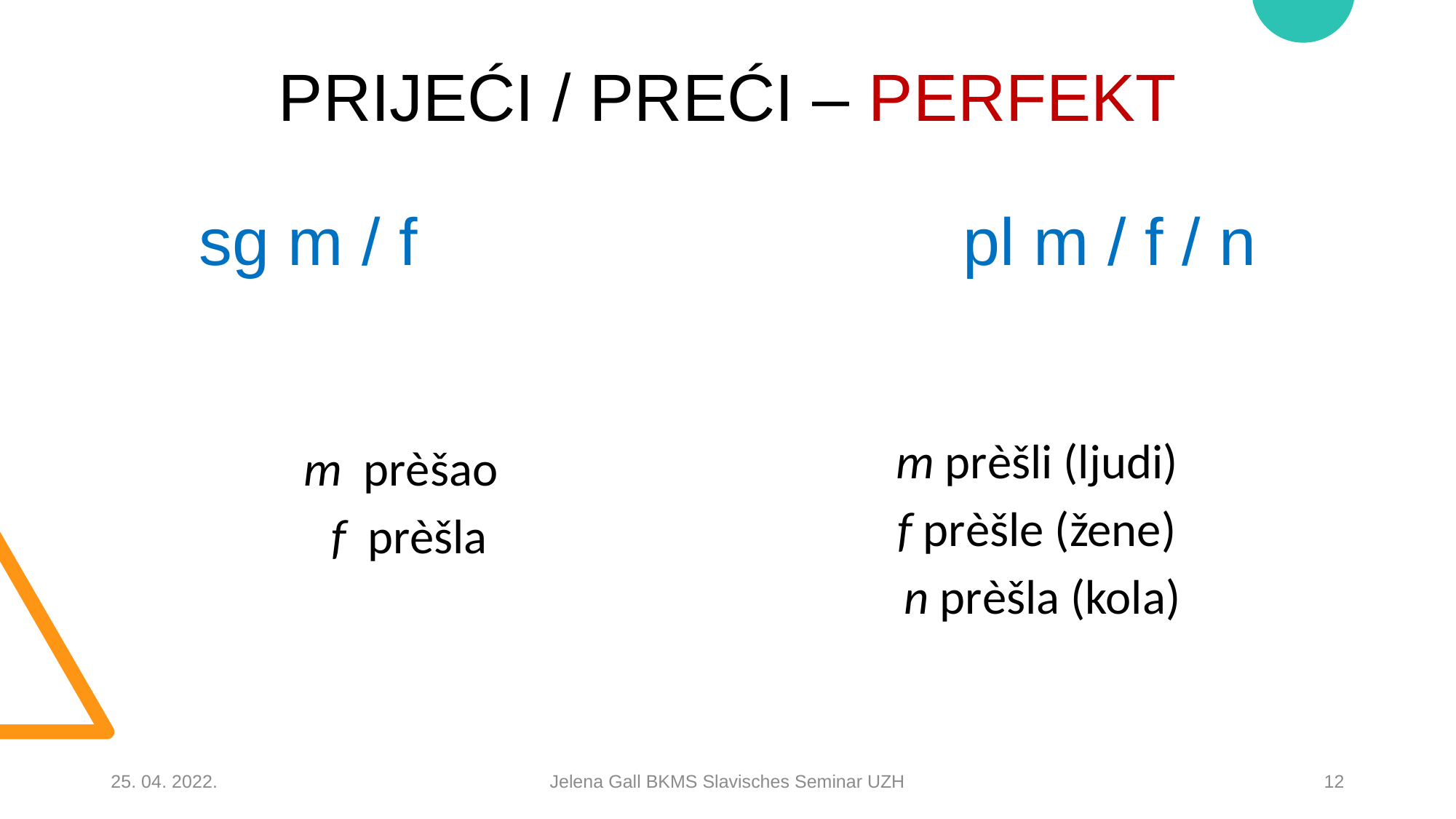

# PRIJEĆI / PREĆI – PERFEKT sg m / f					pl m / f / n

m  prèšao
f  prèšla

m prèšli (ljudi)
f prèšle (žene)
 n prèšla (kola)
25. 04. 2022.
Jelena Gall BKMS Slavisches Seminar UZH
12